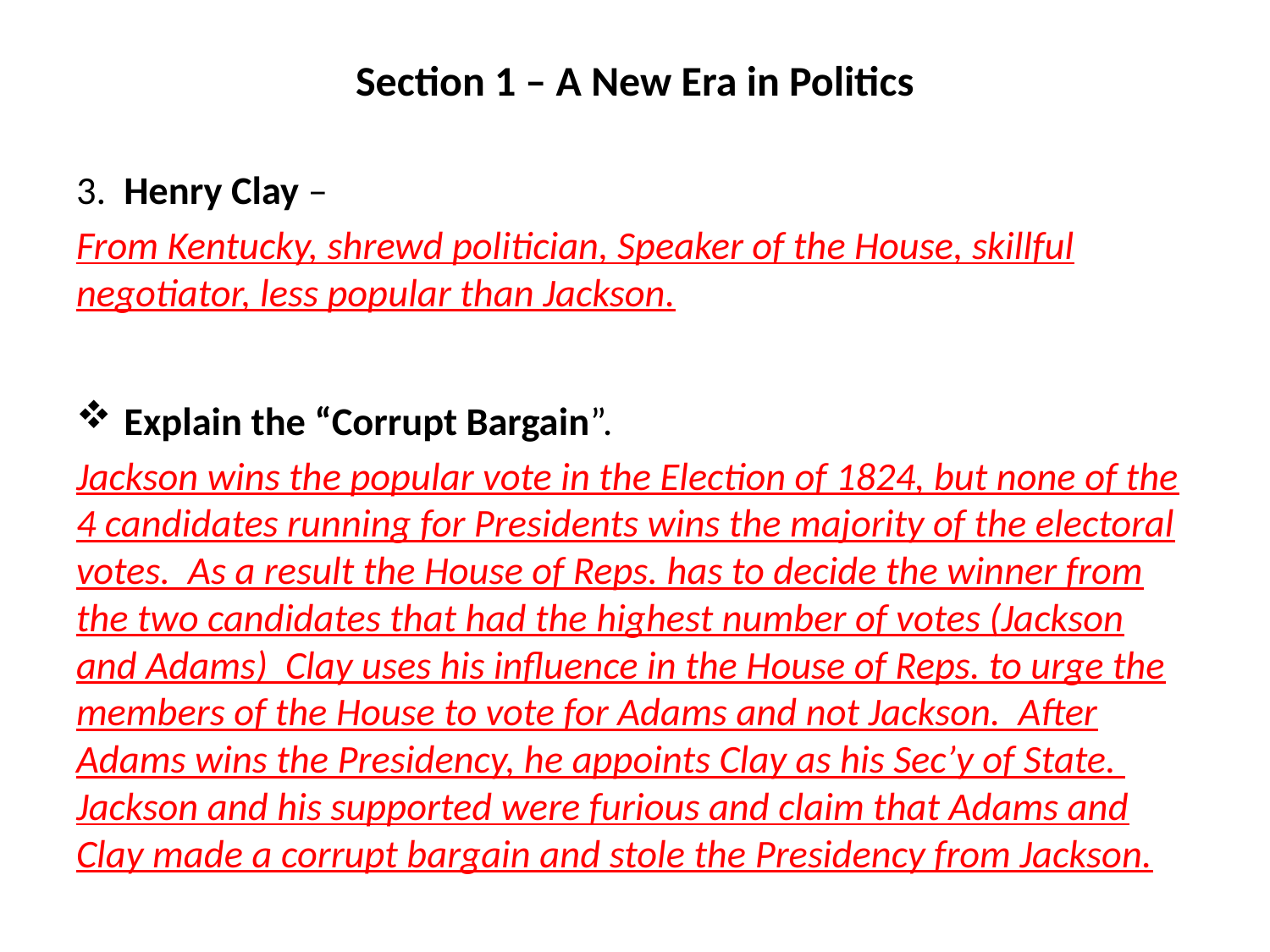

# Section 1 – A New Era in Politics
3.  Henry Clay –
From Kentucky, shrewd politician, Speaker of the House, skillful negotiator, less popular than Jackson.

Explain the “Corrupt Bargain”.
Jackson wins the popular vote in the Election of 1824, but none of the 4 candidates running for Presidents wins the majority of the electoral votes.  As a result the House of Reps. has to decide the winner from the two candidates that had the highest number of votes (Jackson and Adams)  Clay uses his influence in the House of Reps. to urge the members of the House to vote for Adams and not Jackson.  After Adams wins the Presidency, he appoints Clay as his Sec’y of State.  Jackson and his supported were furious and claim that Adams and Clay made a corrupt bargain and stole the Presidency from Jackson.